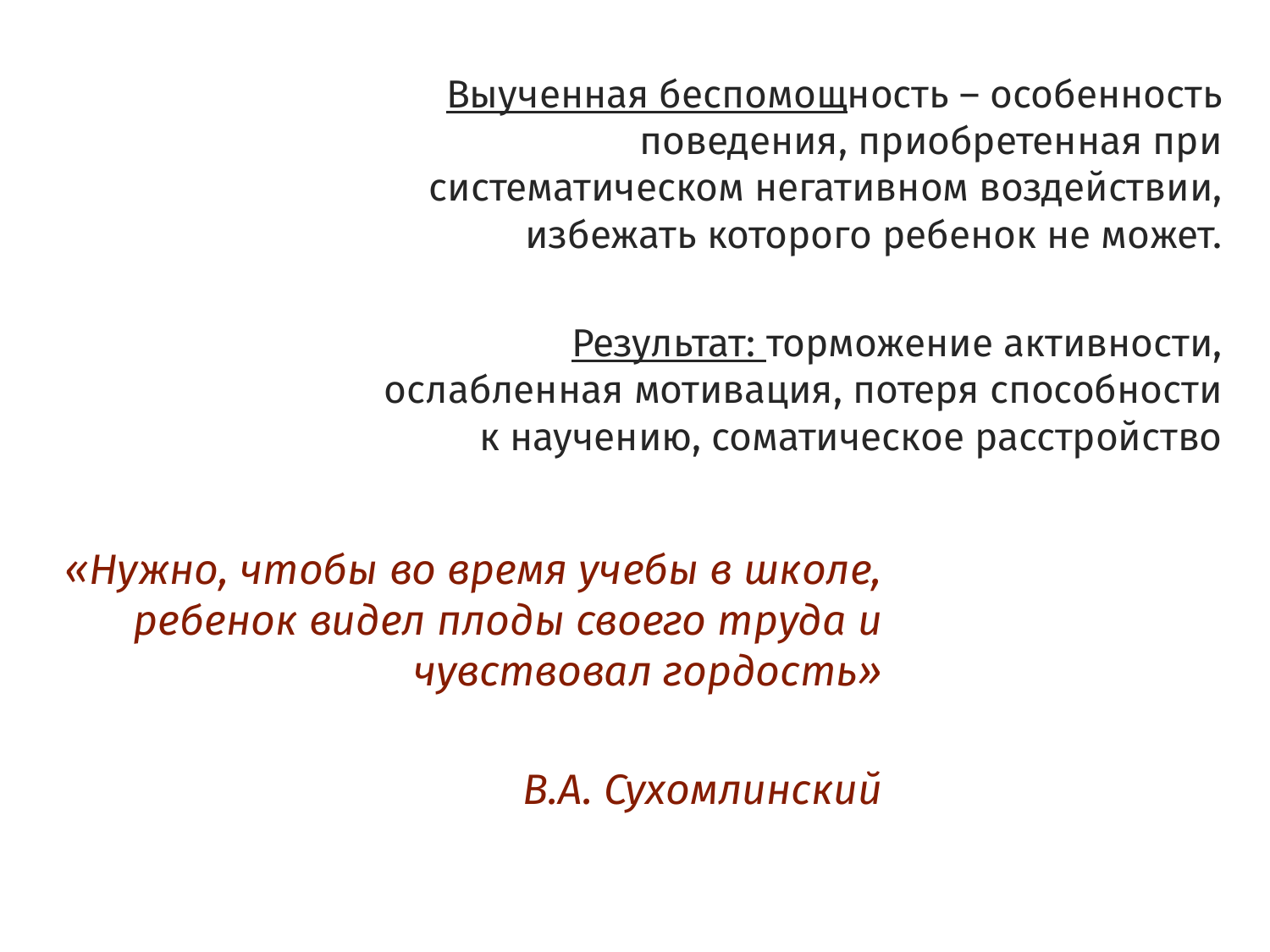

Выученная беспомощность – особенность поведения, приобретенная при систематическом негативном воздействии, избежать которого ребенок не может.

Результат: торможение активности, ослабленная мотивация, потеря способности к научению, соматическое расстройство

«Нужно, чтобы во время учебы в школе, ребенок видел плоды своего труда и чувствовал гордость»

В.А. Сухомлинский